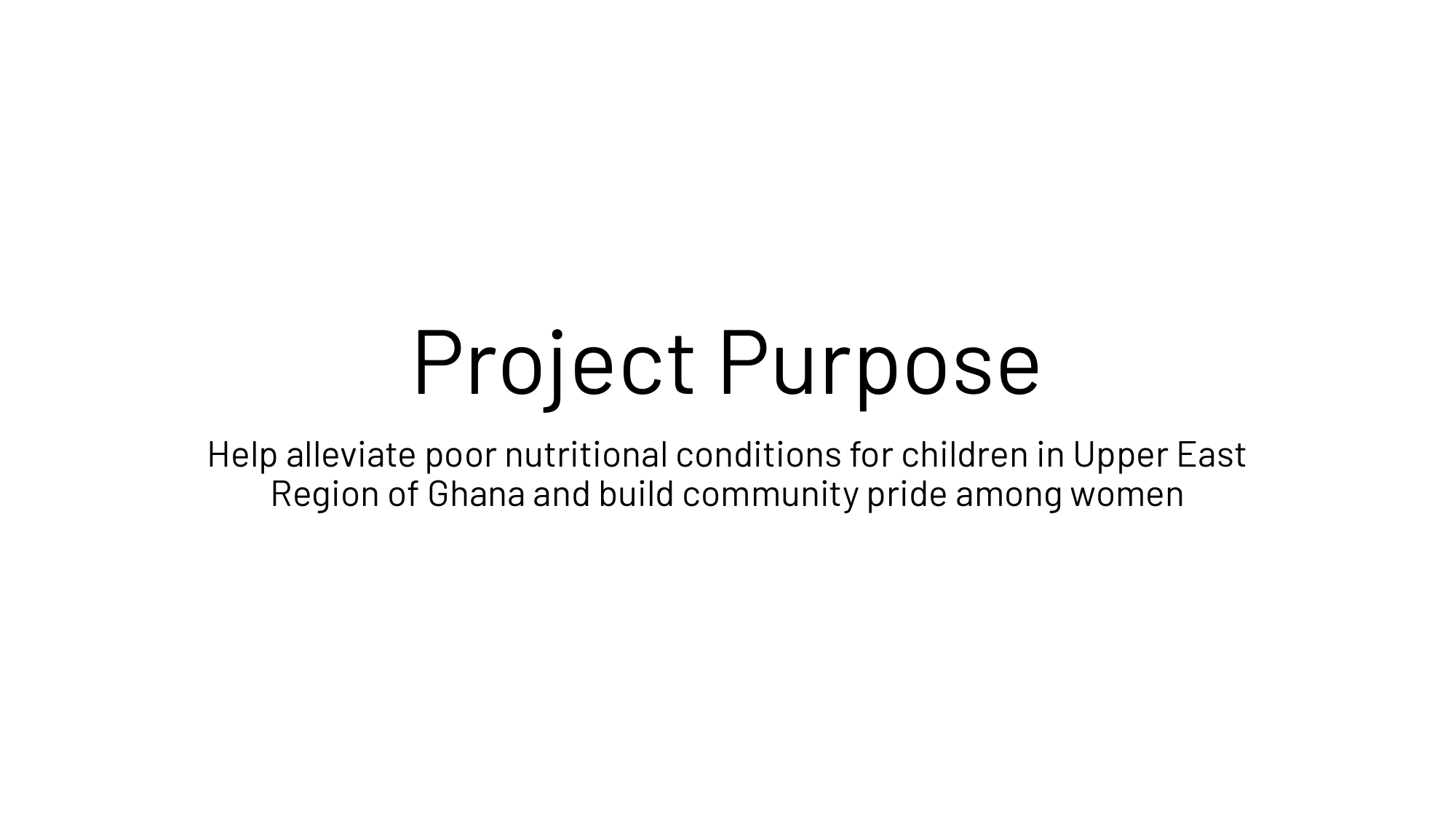

# Project Purpose
Help alleviate poor nutritional conditions for children in Upper East Region of Ghana and build community pride among women